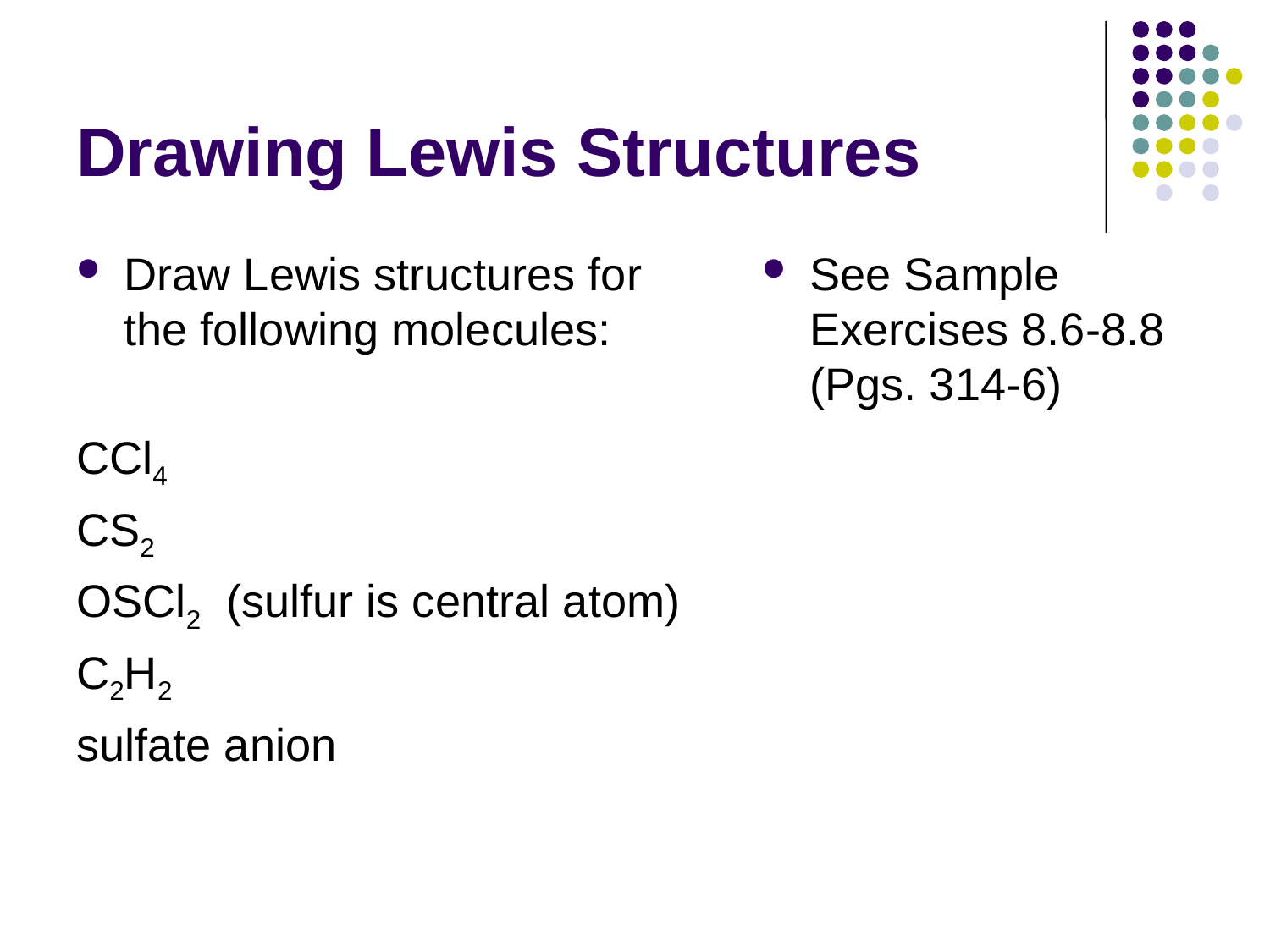

# Drawing Lewis Structures
Draw Lewis structures for the following molecules:

CCl4
CS2
OSCl2  (sulfur is central atom)
C2H2
sulfate anion

See Sample Exercises 8.6-8.8 (Pgs. 314-6)